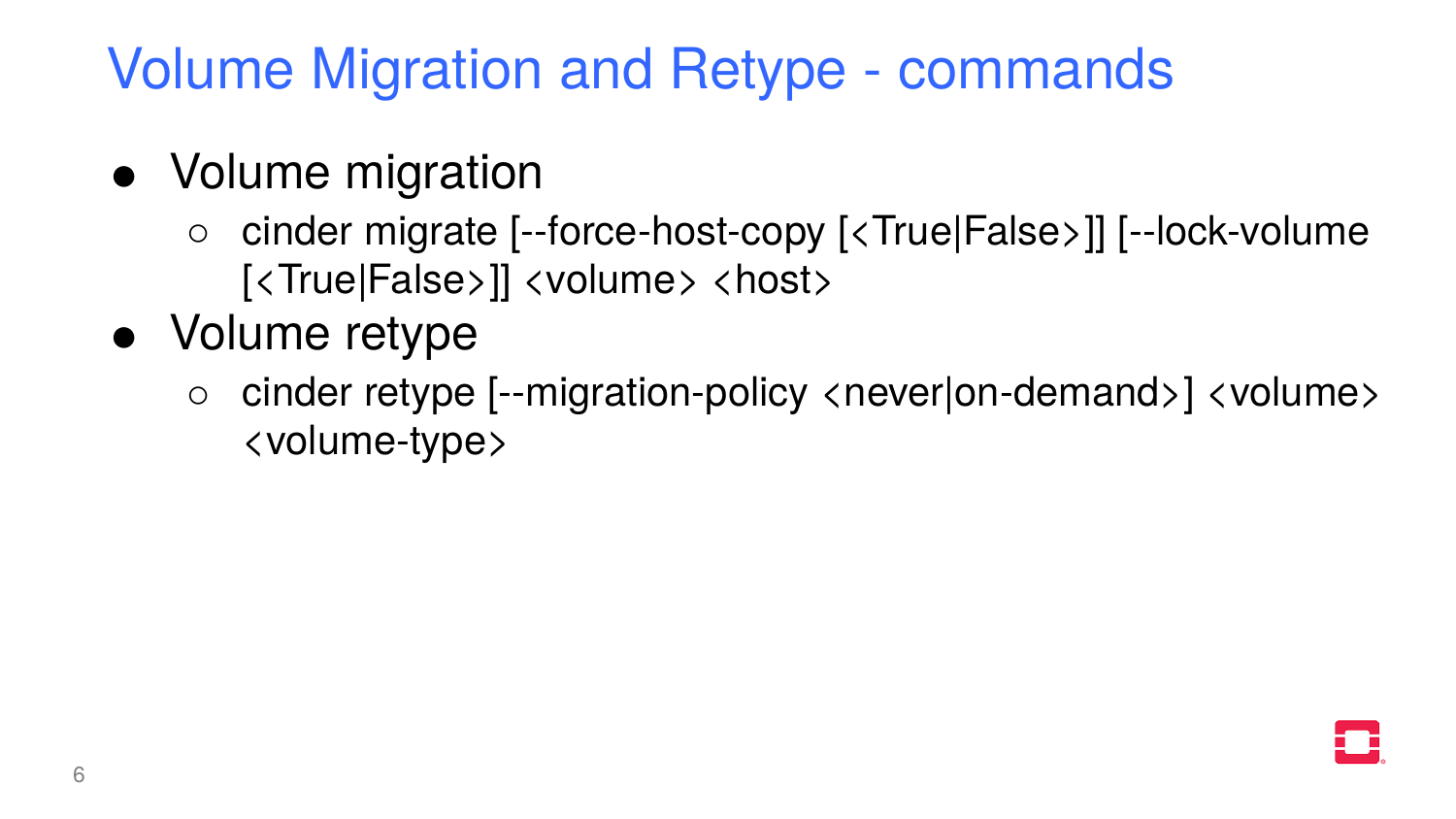

Volume Migration and Retype - commands
Volume migration
cinder migrate [--force-host-copy [<True|False>]] [--lock-volume [<True|False>]] <volume> <host>
Volume retype
cinder retype [--migration-policy <never|on-demand>] <volume> <volume-type>